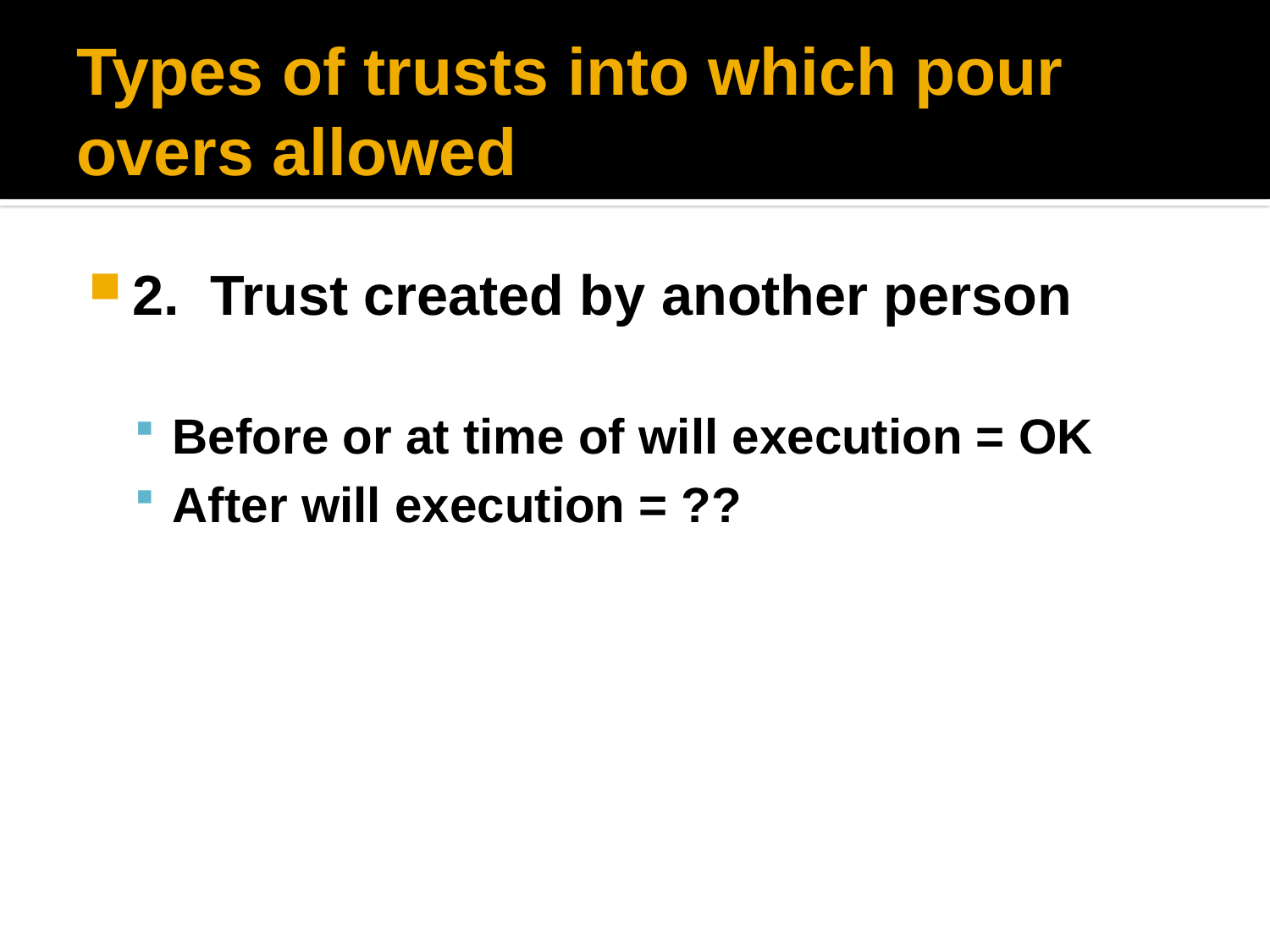

# Types of trusts into which pour overs allowed
2.  Trust created by another person

Before or at time of will execution = OK
After will execution = ??